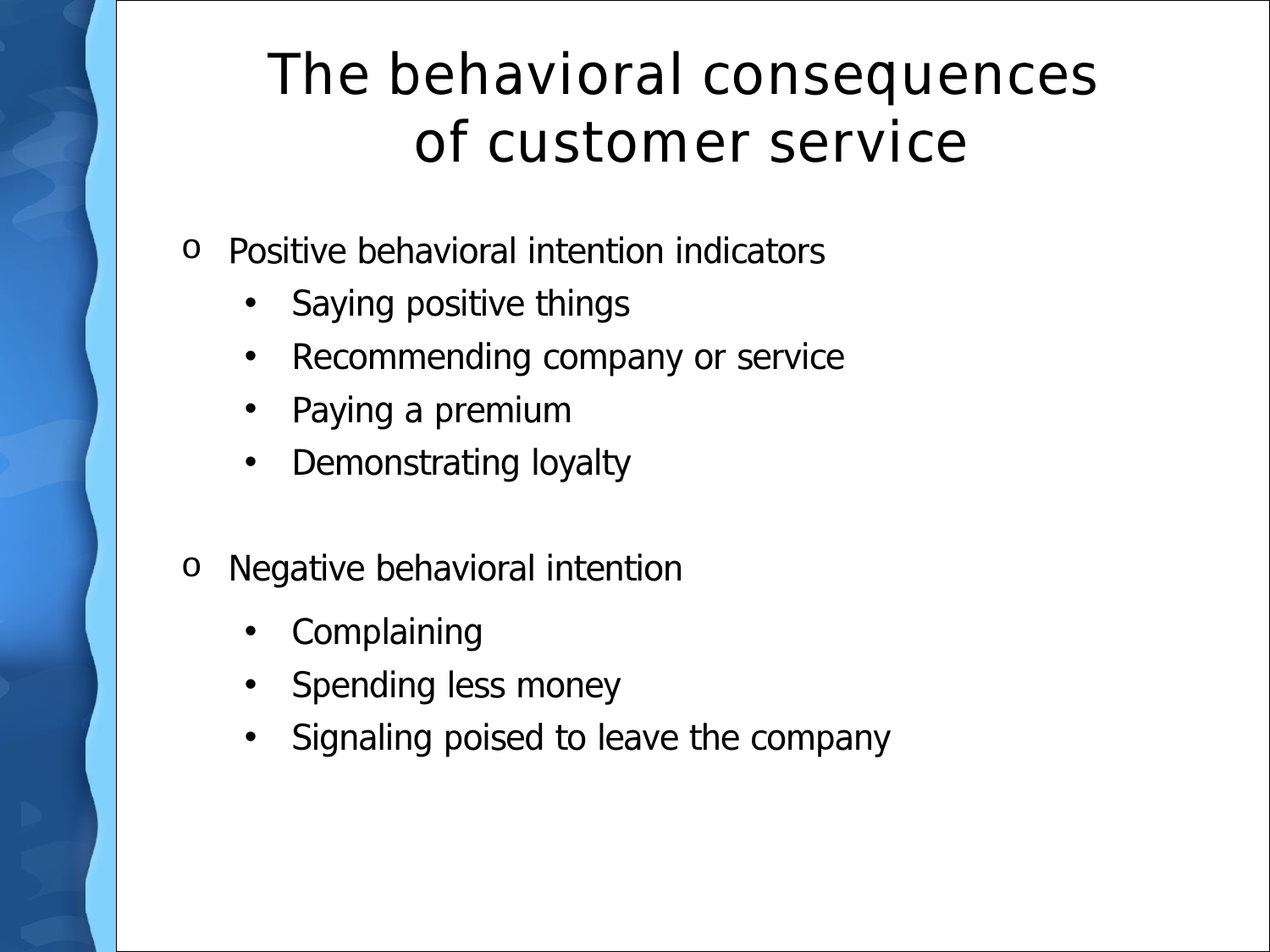

# The behavioral consequences of customer service
Positive behavioral intention indicators
Saying positive things
Recommending company or service
Paying a premium
Demonstrating loyalty

Negative behavioral intention
Complaining
Spending less money
Signaling poised to leave the company